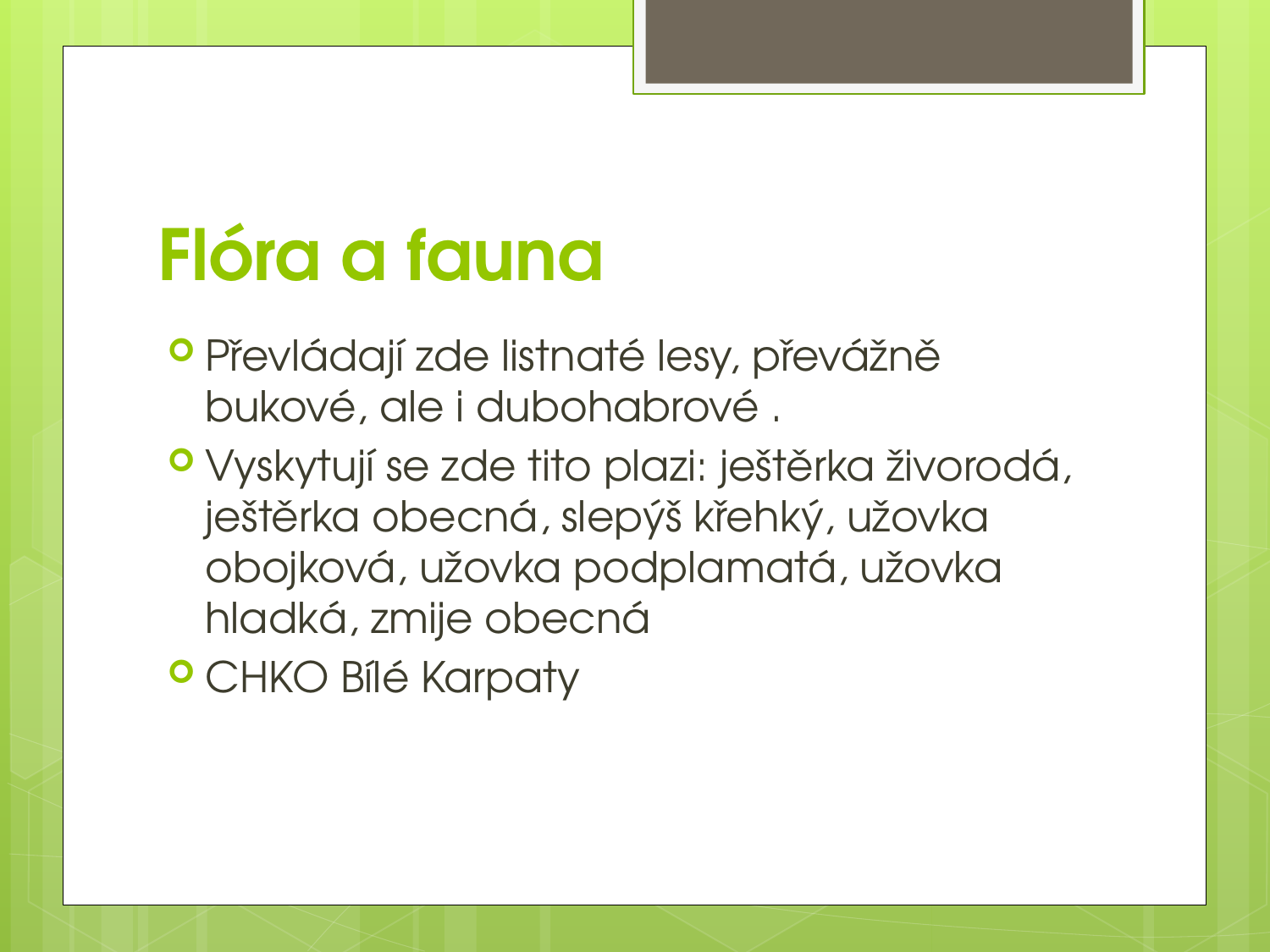

# Flóra a fauna
Převládají zde listnaté lesy, převážně bukové, ale i dubohabrové .
Vyskytují se zde tito plazi: ještěrka živorodá, ještěrka obecná, slepýš křehký, užovka obojková, užovka podplamatá, užovka hladká, zmije obecná
CHKO Bílé Karpaty